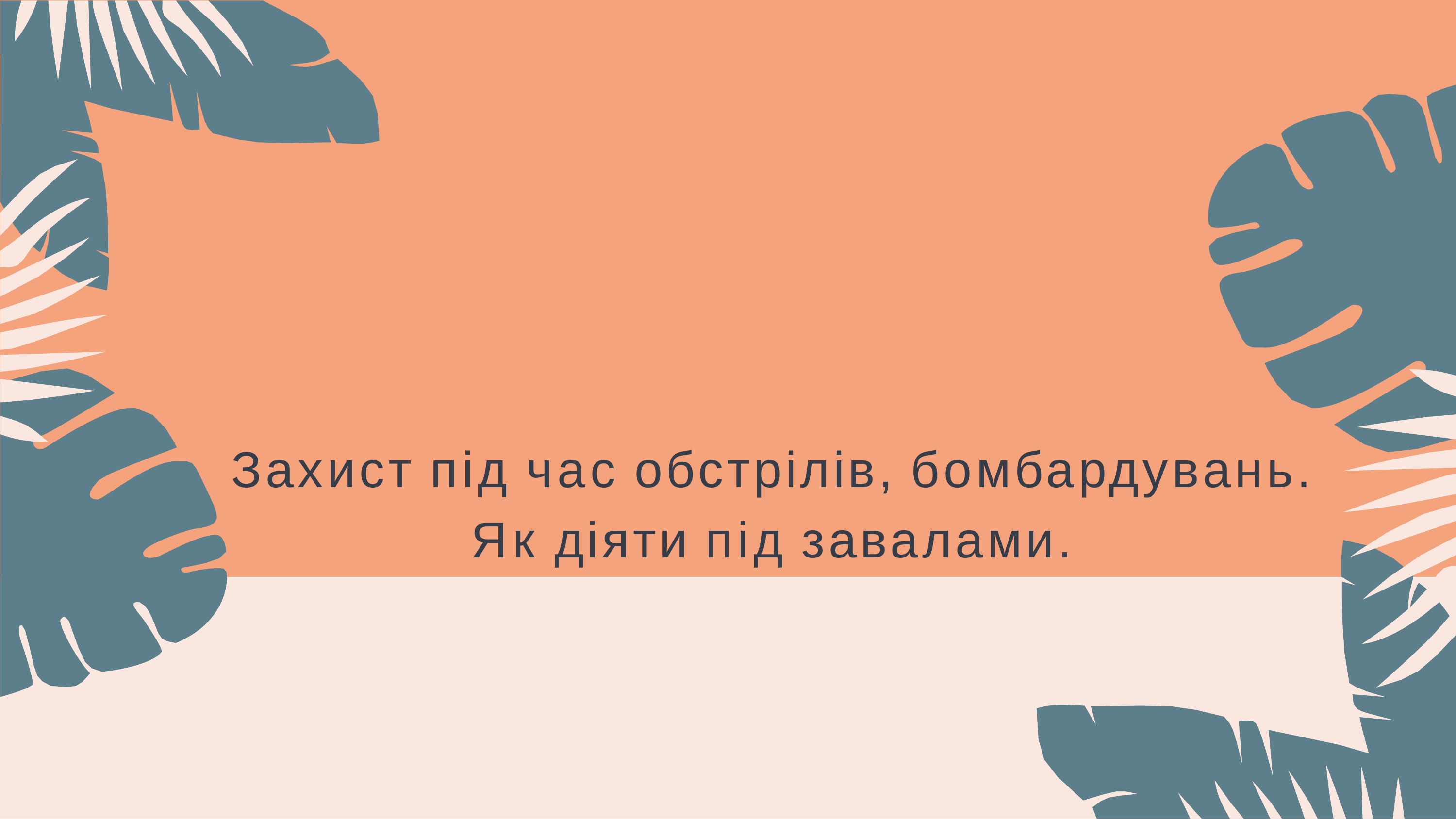

# Захист під час обстрілів, бомбардувань.
Як діяти під завалами.